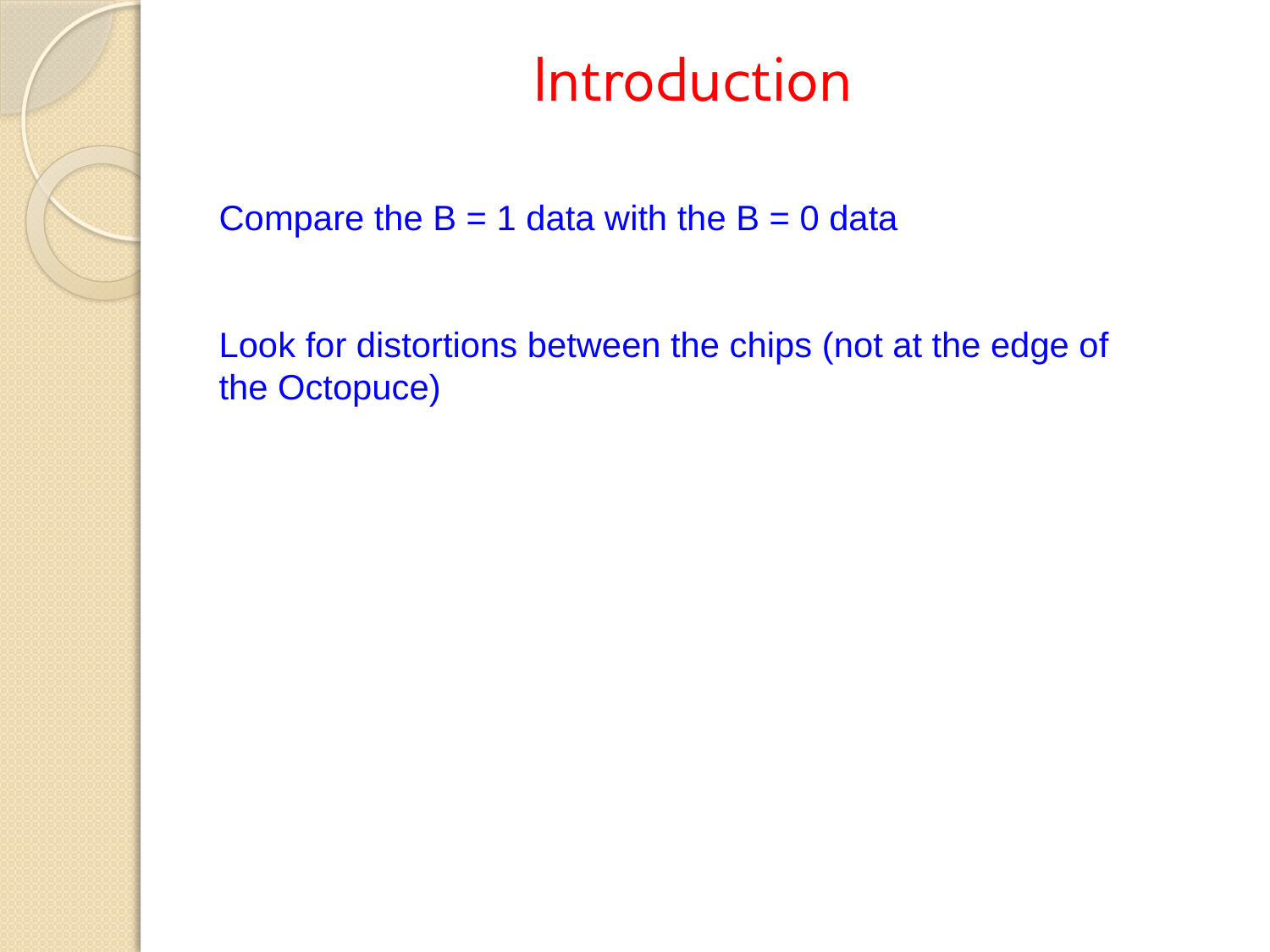

Introduction

Compare the B = 1 data with the B = 0 data

Look for distortions between the chips (not at the edge of the Octopuce)